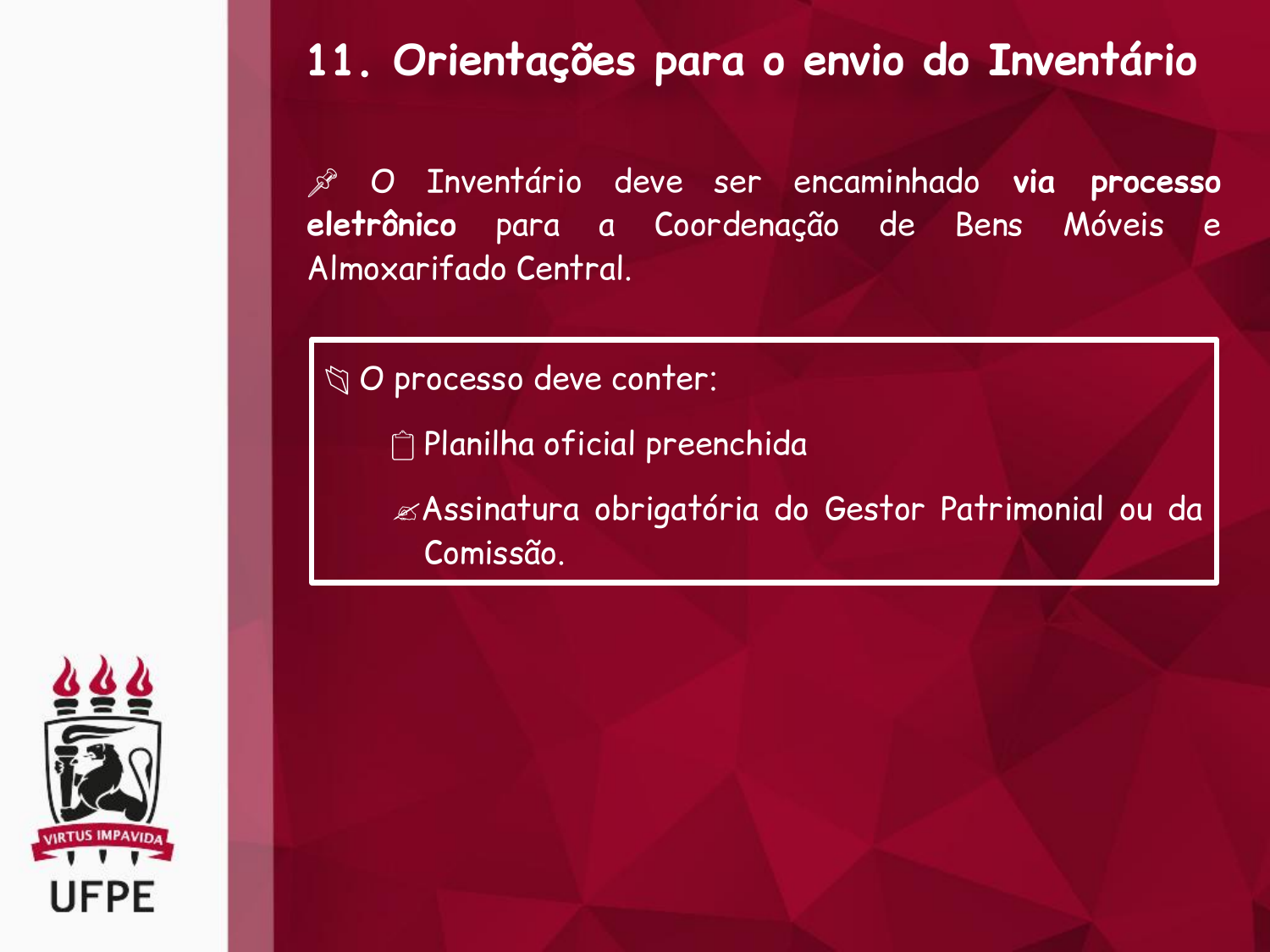

11. Orientações para o envio do Inventário
📌 O Inventário deve ser encaminhado via processo eletrônico para a Coordenação de Bens Móveis e Almoxarifado Central.
📂 O processo deve conter:
       📋 Planilha oficial preenchida
  ✍️Assinatura obrigatória do Gestor Patrimonial ou da Comissão.